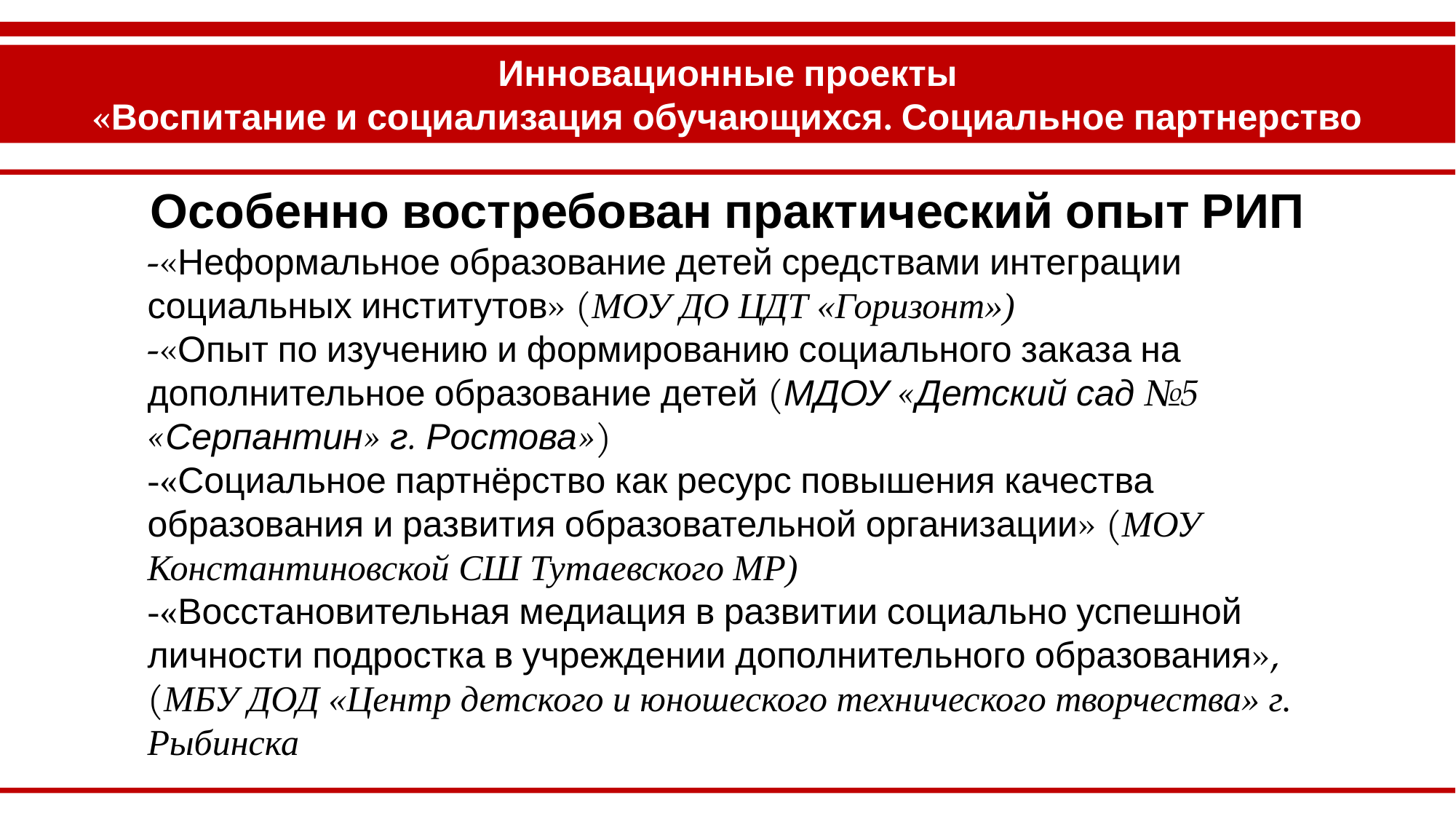

Инновационные проекты
«Воспитание и социализация обучающихся. Социальное партнерство

Особенно востребован практический опыт РИП
-«Неформальное образование детей средствами интеграции социальных институтов» (МОУ ДО ЦДТ «Горизонт»)
-«Опыт по изучению и формированию социального заказа на дополнительное образование детей (МДОУ «Детский сад №5 «Серпантин» г. Ростова»)
-«Социальное партнёрство как ресурс повышения качества образования и развития образовательной организации» (МОУ Константиновской СШ Тутаевского МР)
-«Восстановительная медиация в развитии социально успешной личности подростка в учреждении дополнительного образования», (МБУ ДОД «Центр детского и юношеского технического творчества» г. Рыбинска